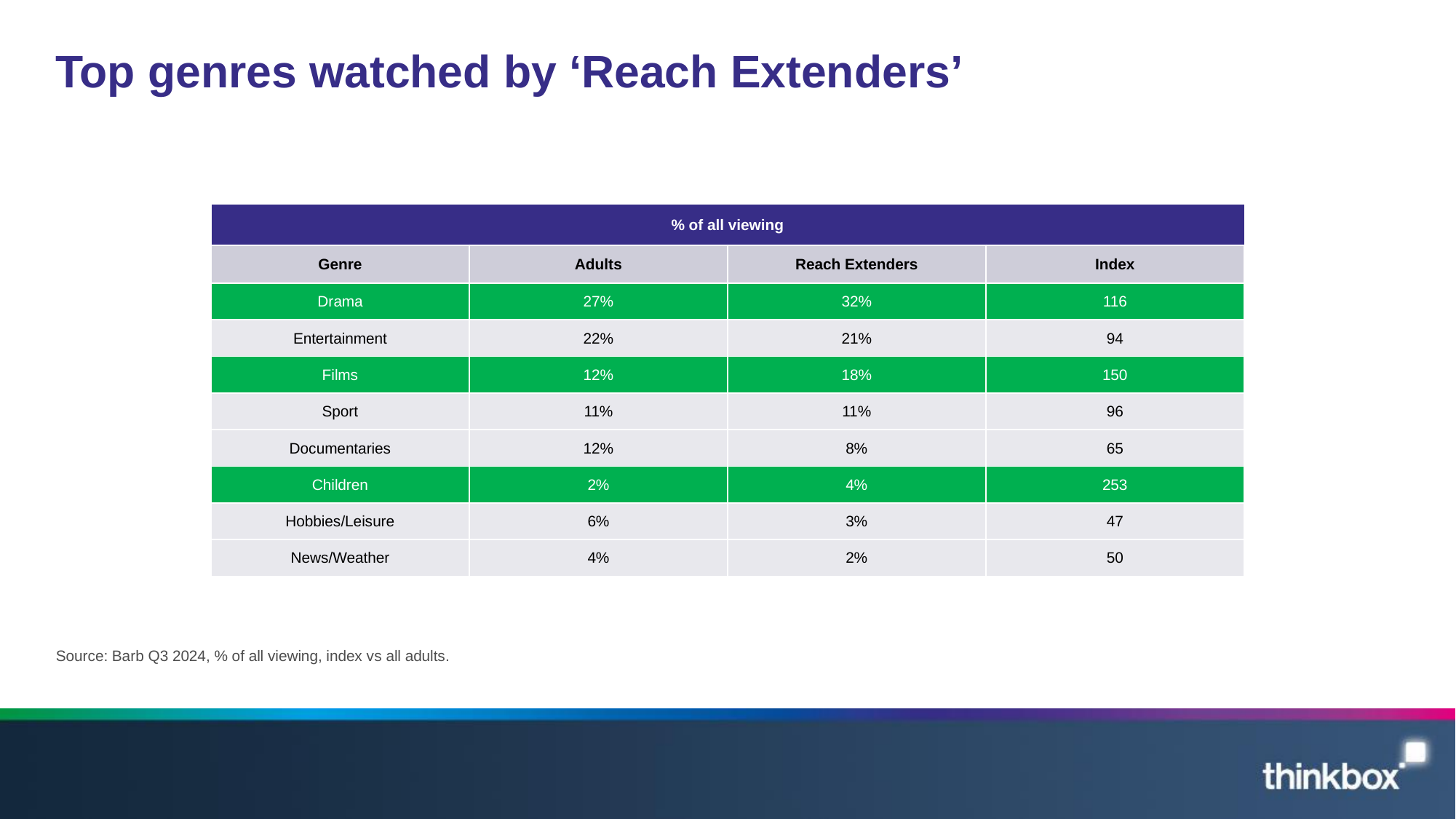

# Top genres watched by ‘Reach Extenders’
| % of all viewing |  |  |  |
| --- | --- | --- | --- |
| Genre | Adults | Reach Extenders | Index |
| Drama | 27% | 32% | 116 |
| Entertainment | 22% | 21% | 94 |
| Films | 12% | 18% | 150 |
| Sport | 11% | 11% | 96 |
| Documentaries | 12% | 8% | 65 |
| Children | 2% | 4% | 253 |
| Hobbies/Leisure | 6% | 3% | 47 |
| News/Weather | 4% | 2% | 50 |
Source: Barb Q3 2024, % of all viewing, index vs all adults.